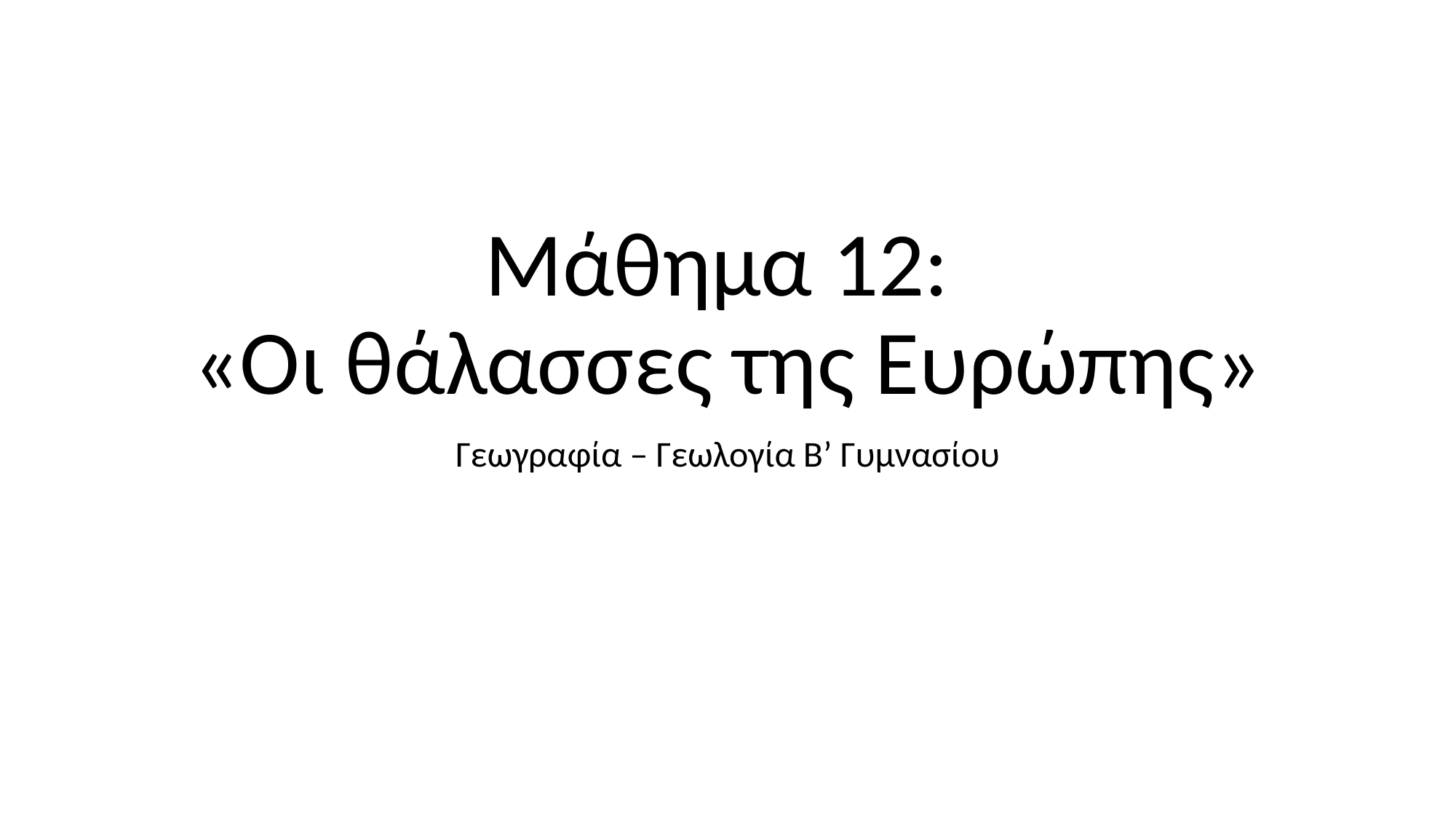

# Μάθημα 12: «Οι θάλασσες της Ευρώπης»
Γεωγραφία – Γεωλογία Β’ Γυμνασίου